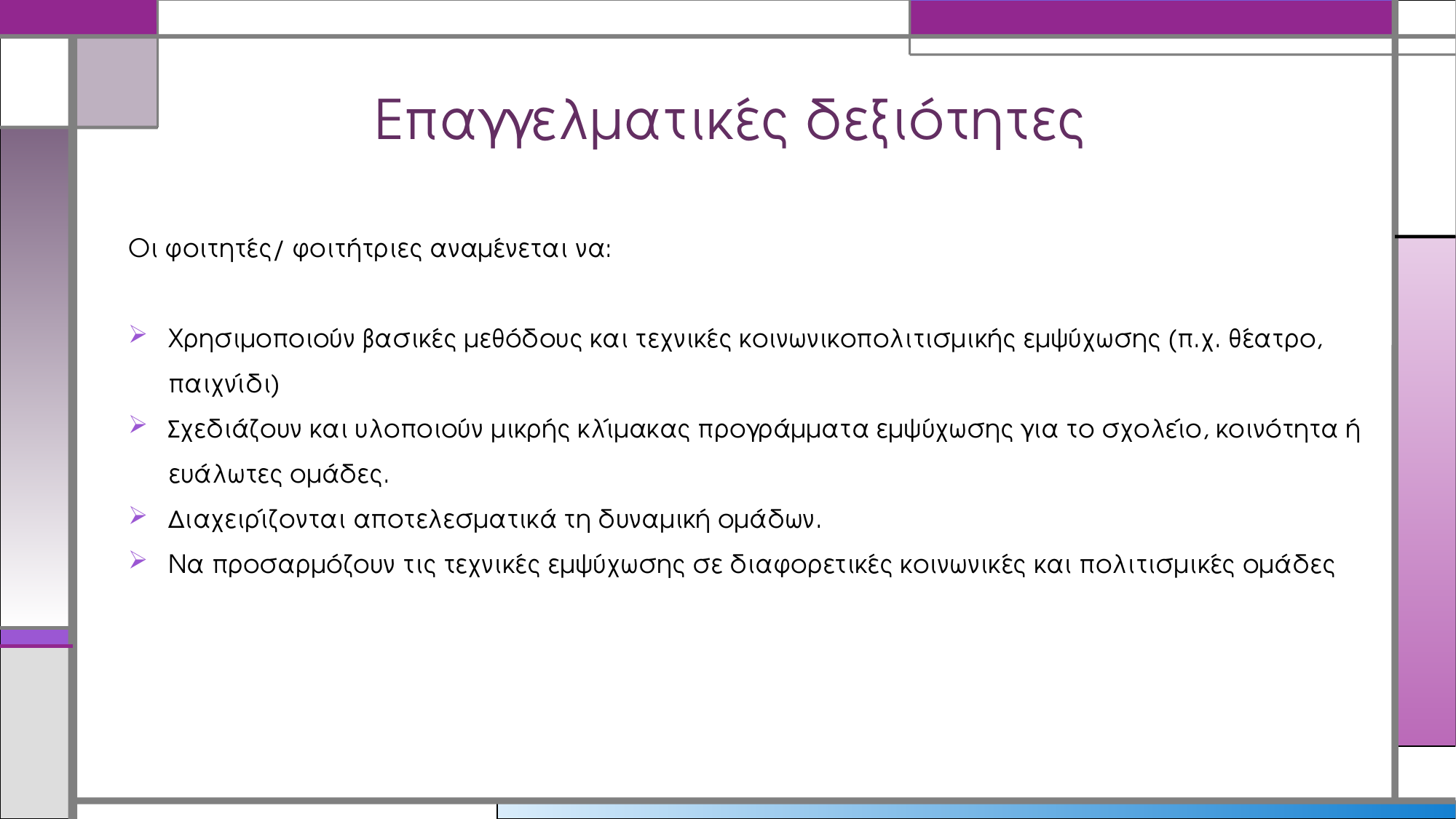

# Επαγγελματικές δεξιότητες
Οι φοιτητές/ φοιτήτριες αναμένεται να:

Χρησιμοποιούν βασικές μεθόδους και τεχνικές κοινωνικοπολιτισμικής εμψύχωσης (π.χ. θέατρο, παιχνίδι)
Σχεδιάζουν και υλοποιούν μικρής κλίμακας προγράμματα εμψύχωσης για το σχολείο, κοινότητα ή ευάλωτες ομάδες.
Διαχειρίζονται αποτελεσματικά τη δυναμική ομάδων.
Να προσαρμόζουν τις τεχνικές εμψύχωσης σε διαφορετικές κοινωνικές και πολιτισμικές ομάδες